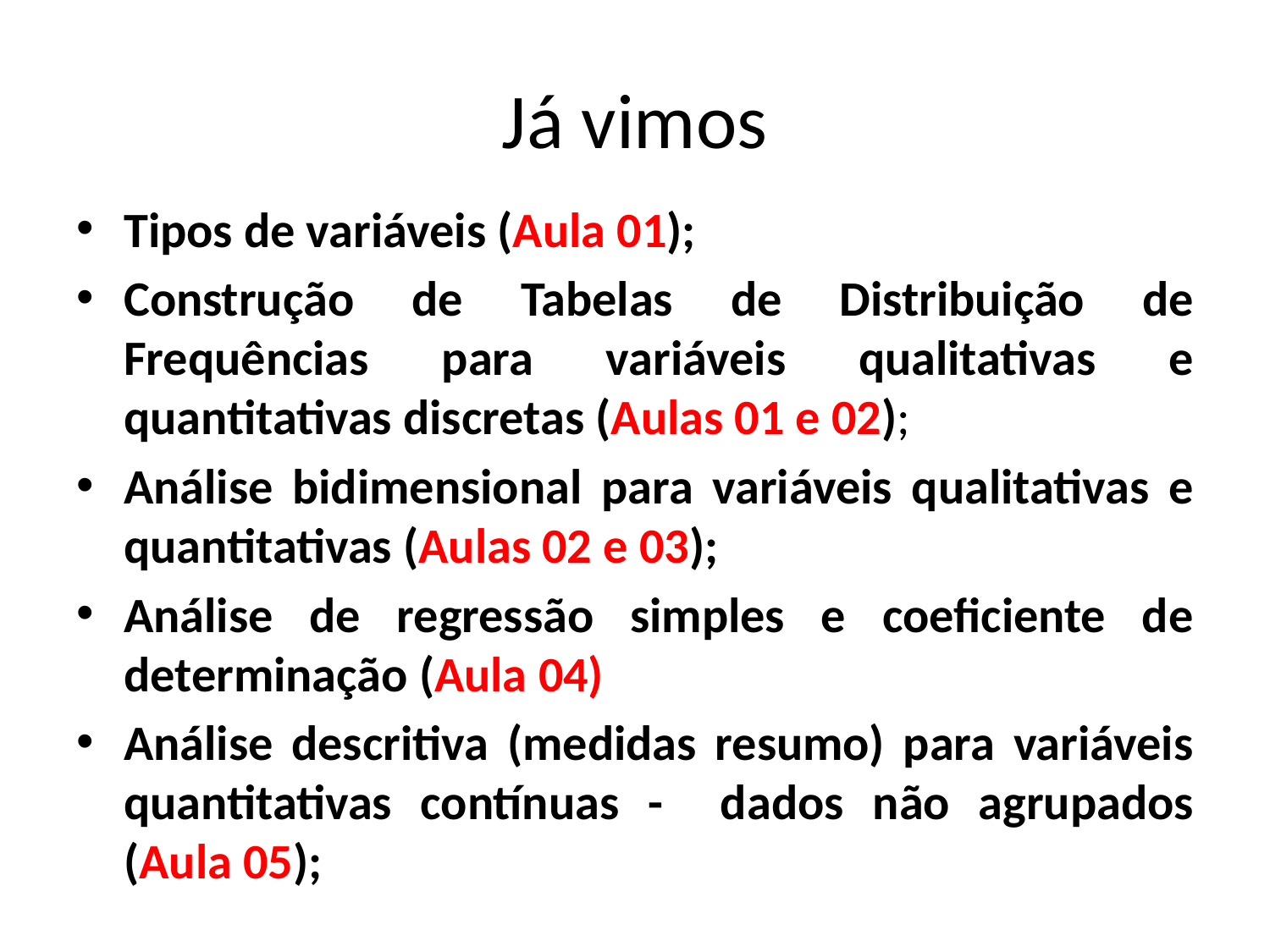

# Já vimos
Tipos de variáveis (Aula 01);
Construção de Tabelas de Distribuição de Frequências para variáveis qualitativas e quantitativas discretas (Aulas 01 e 02);
Análise bidimensional para variáveis qualitativas e quantitativas (Aulas 02 e 03);
Análise de regressão simples e coeficiente de determinação (Aula 04)
Análise descritiva (medidas resumo) para variáveis quantitativas contínuas -  dados não agrupados (Aula 05);